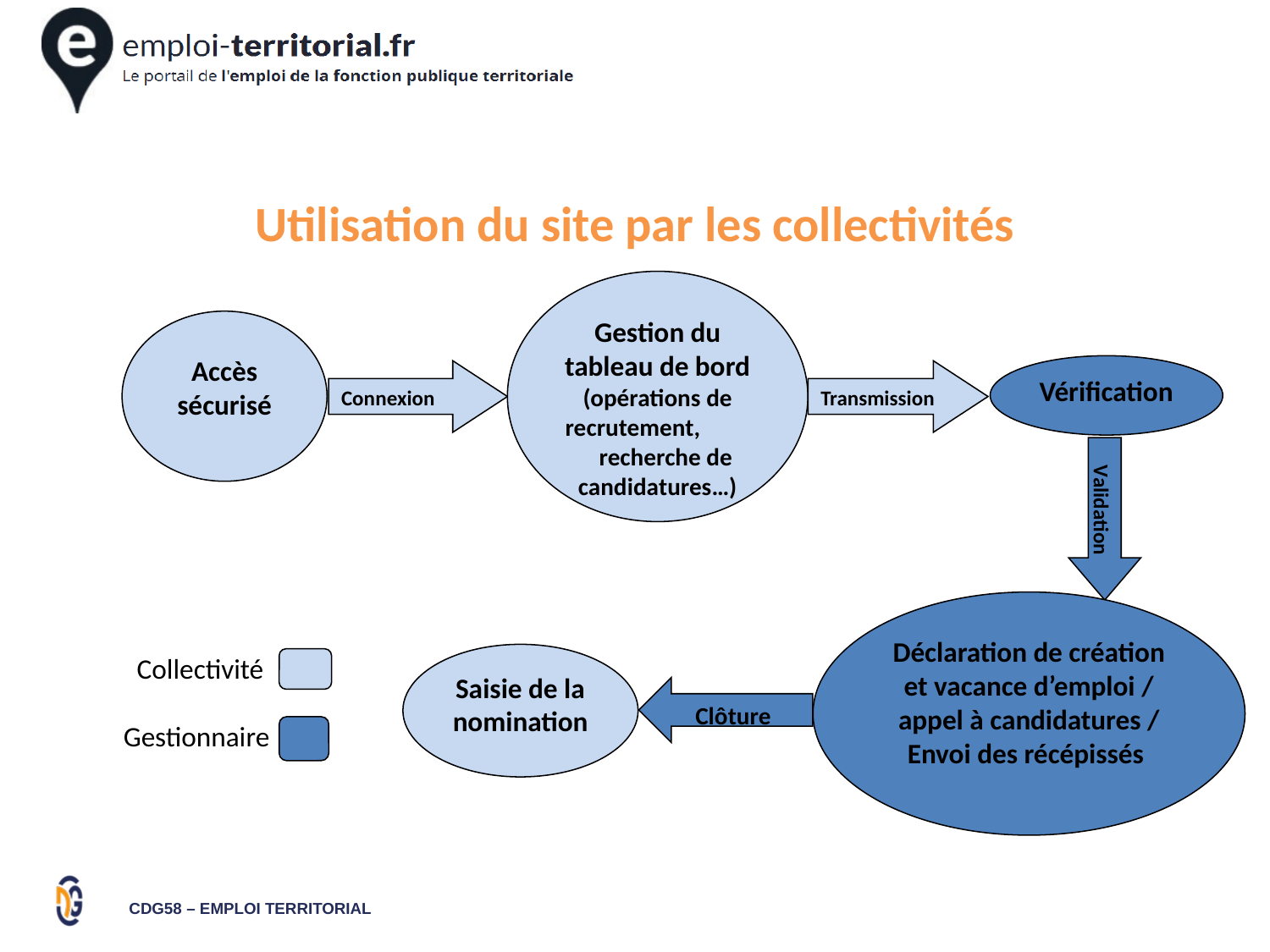

Utilisation du site par les collectivités

Gestion du tableau de bord (opérations de recrutement,             recherche de candidatures…)

Accès sécurisé
Vérification
Connexion
Transmission
   Validation
Déclaration de création et vacance d’emploi / appel à candidatures / Envoi des récépissés
Saisie de la nomination
Collectivité

     Clôture
Gestionnaire

CDG58 – EMPLOI TERRITORIAL